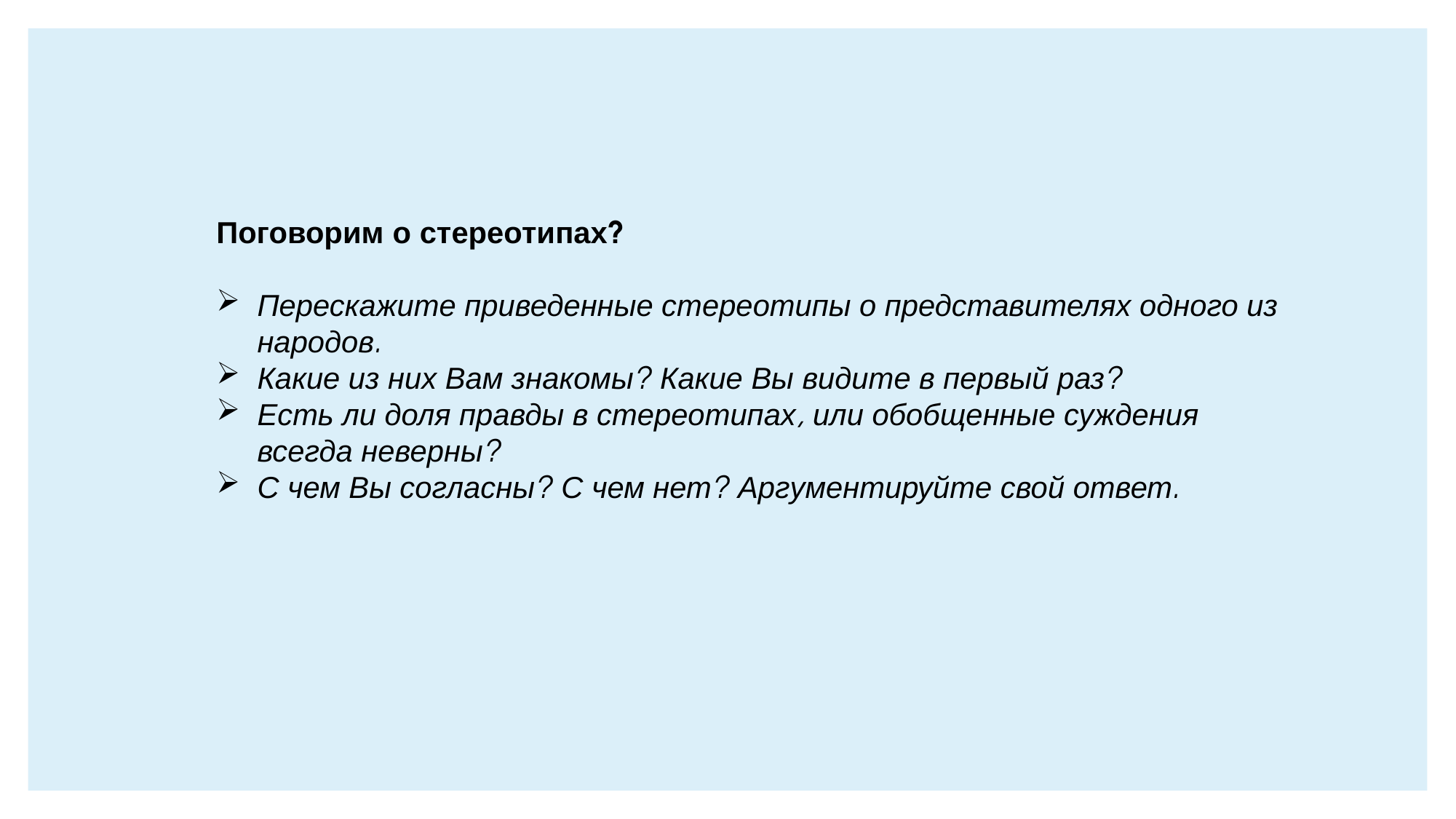

Поговорим о стереотипах?

Перескажите приведенные стереотипы о представителях одного из народов.
Какие из них Вам знакомы? Какие Вы видите в первый раз?
Есть ли доля правды в стереотипах, или обобщенные суждения всегда неверны?
С чем Вы согласны? С чем нет? Аргументируйте свой ответ.